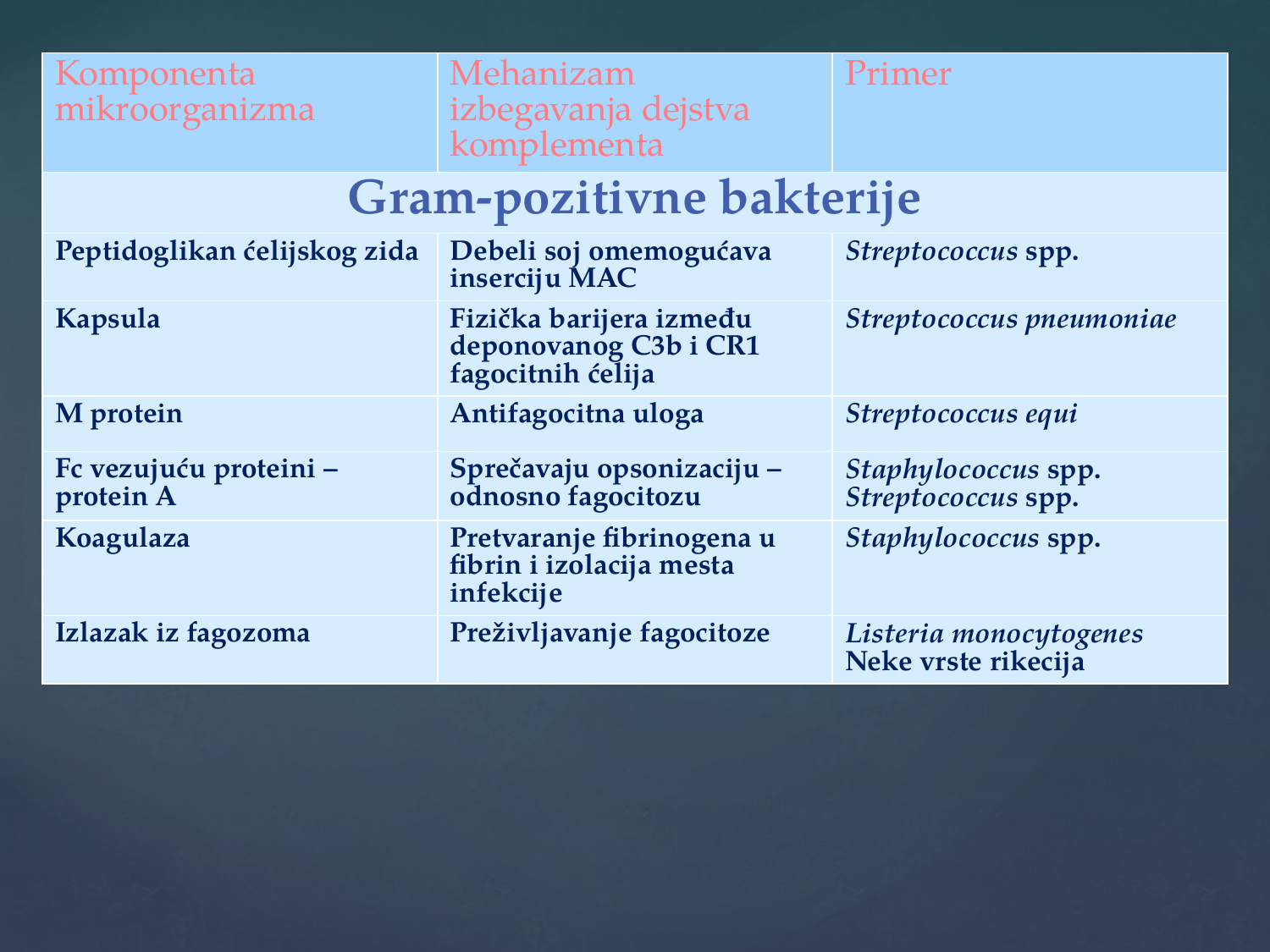

| Komponenta mikroorganizma | Mehanizam izbegavanja dejstva komplementa | Primer |
| --- | --- | --- |
| Gram-pozitivne bakterije |  |  |
| Peptidoglikan ćelijskog zida | Debeli soj omemogućava inserciju MAC | Streptococcus spp. |
| Kapsula | Fizička barijera između deponovanog C3b i CR1 fagocitnih ćelija | Streptococcus pneumoniae |
| M protein | Antifagocitna uloga | Streptococcus equi |
| Fc vezujuću proteini – protein A | Sprečavaju opsonizaciju – odnosno fagocitozu | Staphylococcus spp. Streptococcus spp. |
| Koagulaza | Pretvaranje fibrinogena u fibrin i izolacija mesta infekcije | Staphylococcus spp. |
| Izlazak iz fagozoma | Preživljavanje fagocitoze | Listeria monocytogenes Neke vrste rikecija |